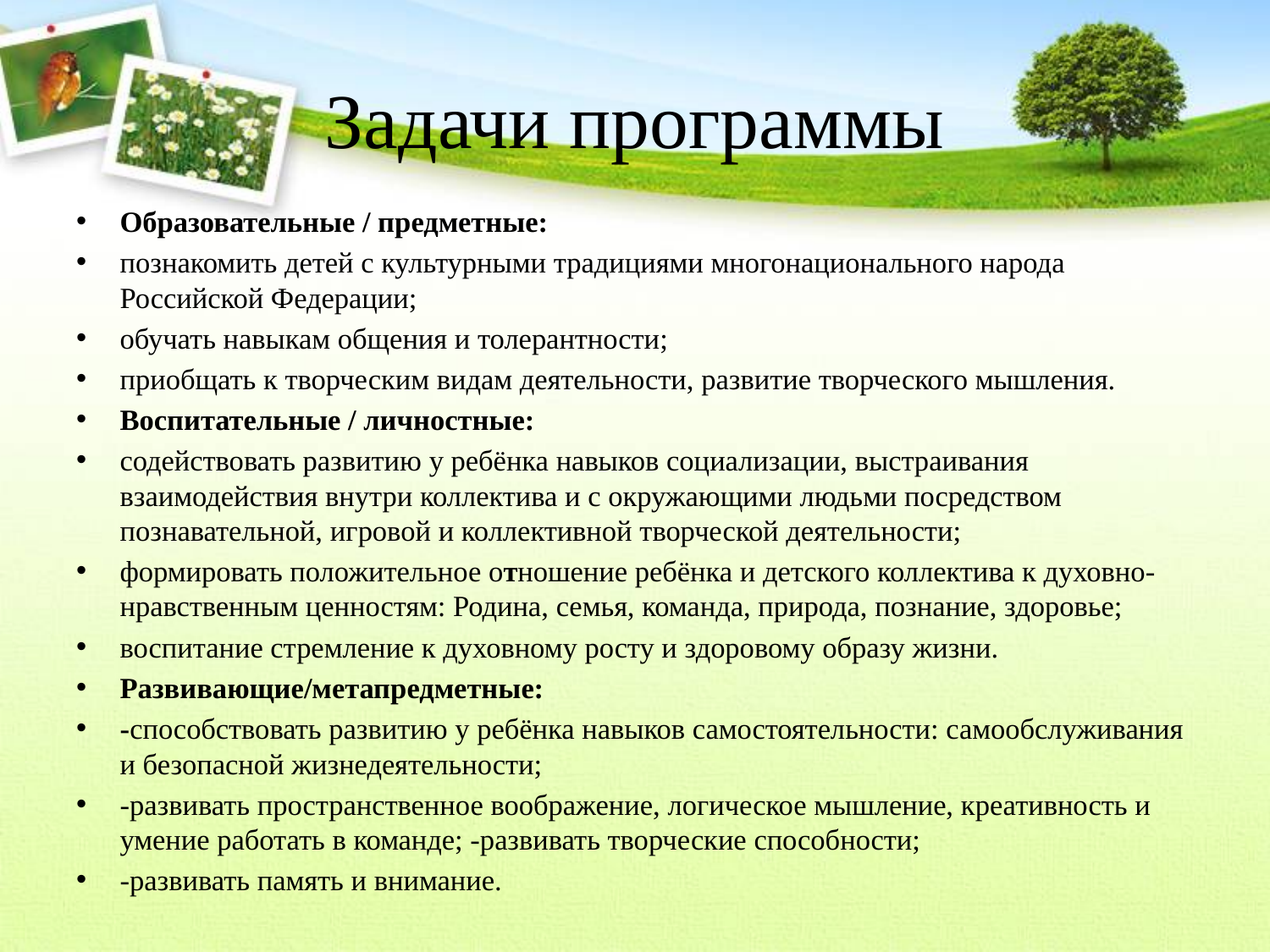

# Задачи программы
Образовательные / предметные:
познакомить детей с культурными традициями многонационального народа Российской Федерации;
обучать навыкам общения и толерантности;
приобщать к творческим видам деятельности, развитие творческого мышления.
Воспитательные / личностные:
содействовать развитию у ребёнка навыков социализации, выстраивания взаимодействия внутри коллектива и с окружающими людьми посредством познавательной, игровой и коллективной творческой деятельности;
формировать положительное отношение ребёнка и детского коллектива к духовно-нравственным ценностям: Родина, семья, команда, природа, познание, здоровье;
воспитание стремление к духовному росту и здоровому образу жизни.
Развивающие/метапредметные:
-способствовать развитию у ребёнка навыков самостоятельности: самообслуживания и безопасной жизнедеятельности;
-развивать пространственное воображение, логическое мышление, креативность и умение работать в команде; -развивать творческие способности;
-развивать память и внимание.